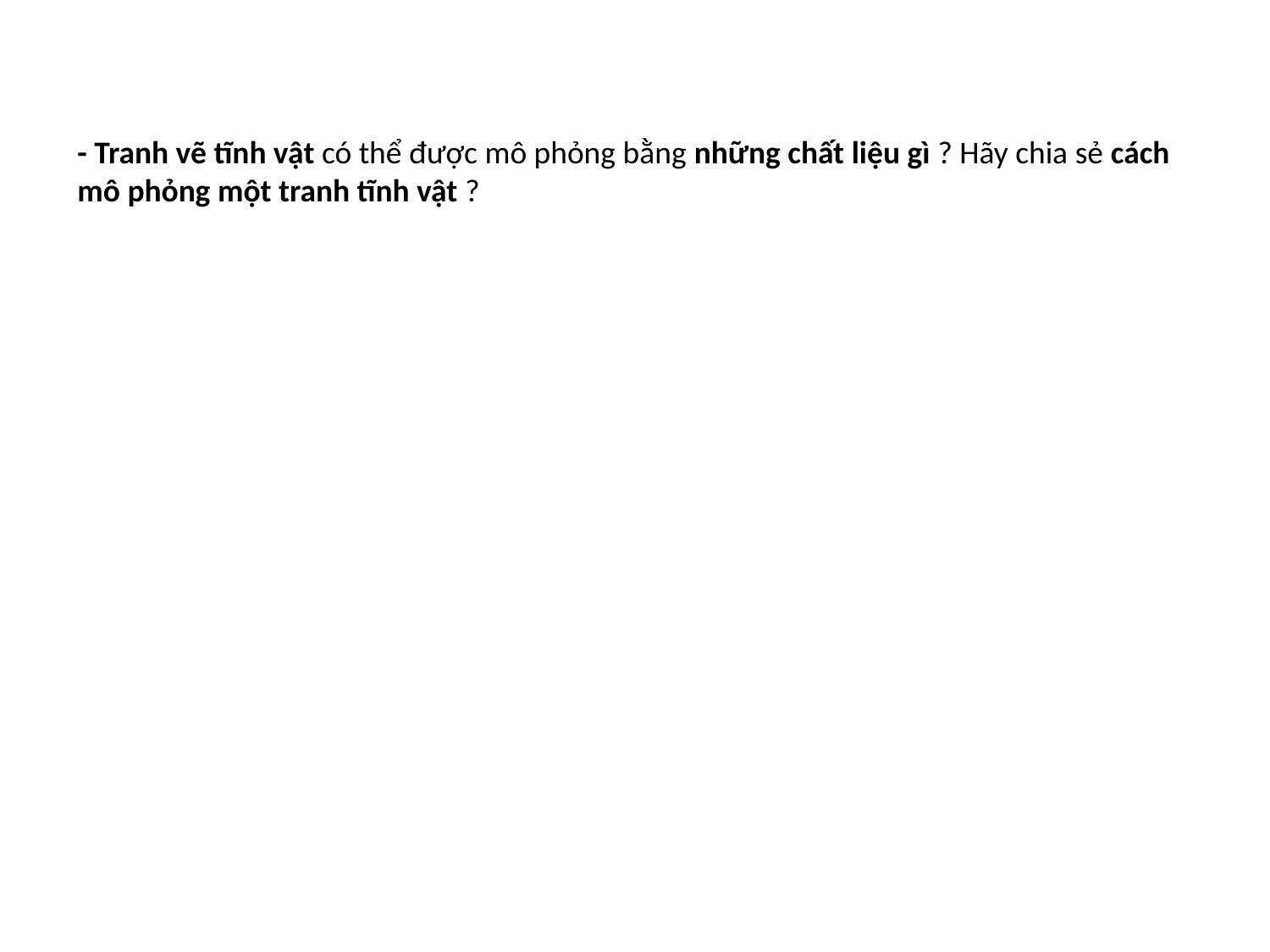

- Tranh vẽ tĩnh vật có thể được mô phỏng bằng những chất liệu gì ? Hãy chia sẻ cách mô phỏng một tranh tĩnh vật ?